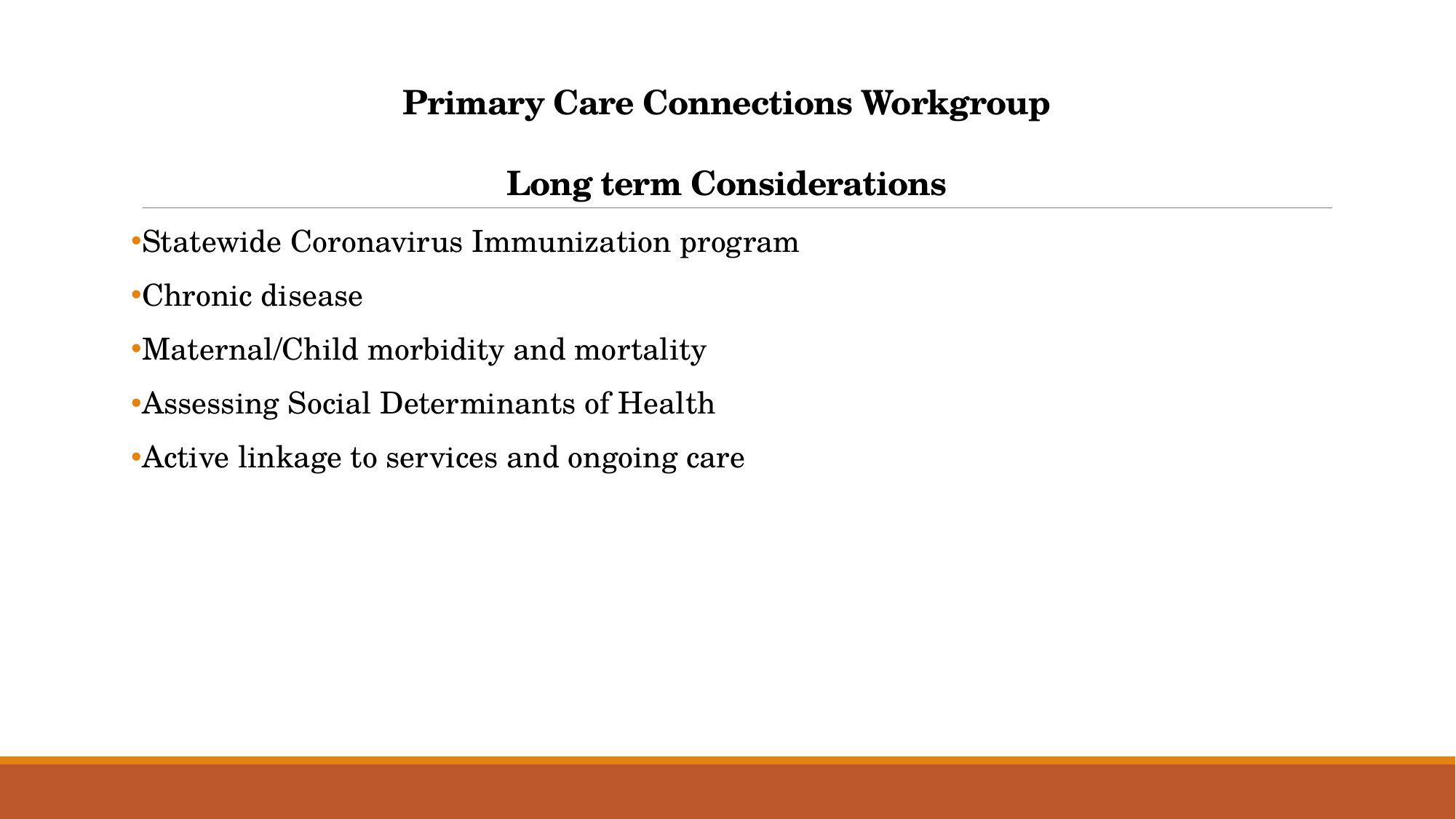

# Primary Care Connections Workgroup Long term Considerations
Statewide Coronavirus Immunization program
Chronic disease
Maternal/Child morbidity and mortality
Assessing Social Determinants of Health
Active linkage to services and ongoing care